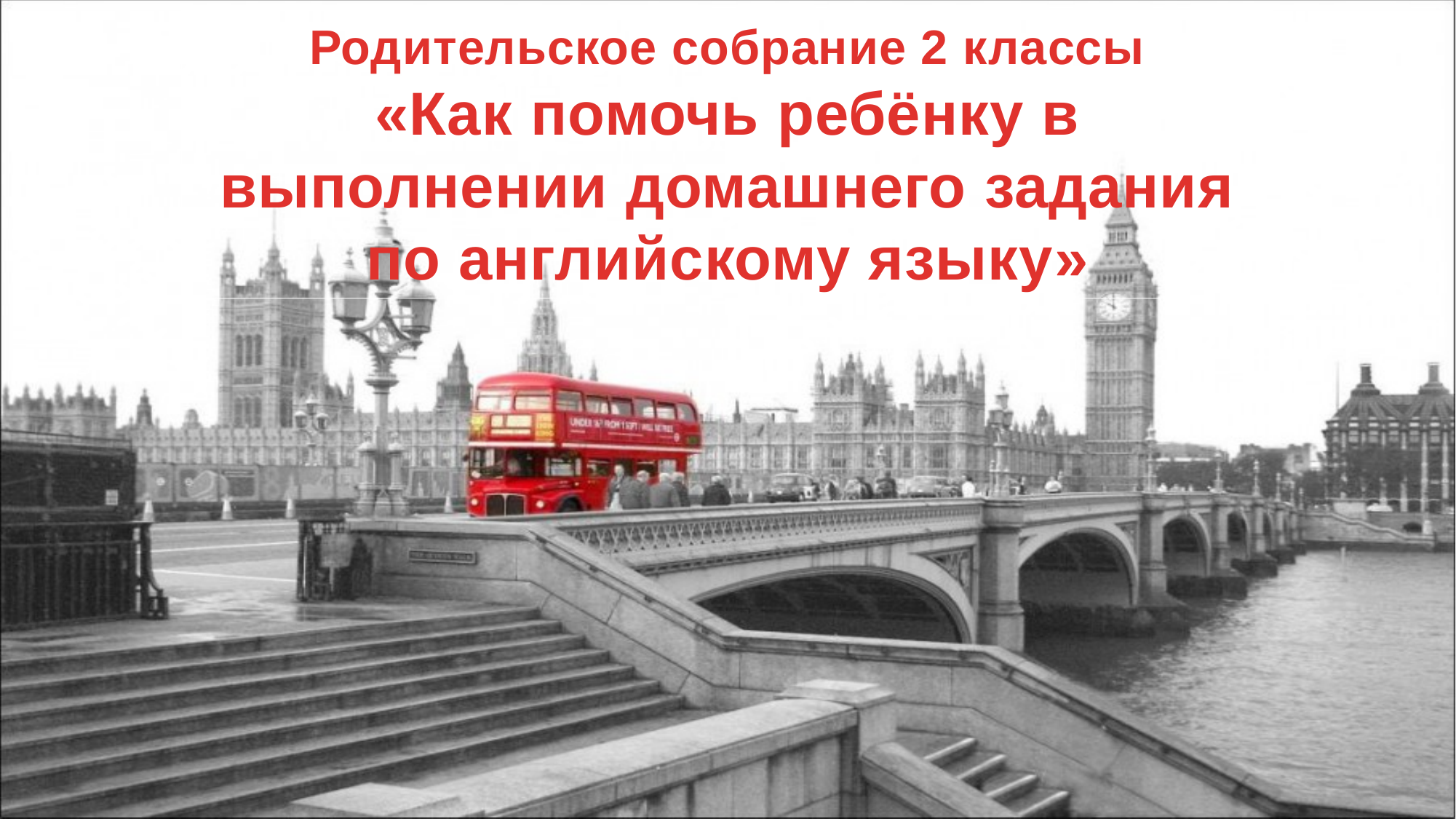

Родительское собрание 2 классы
«Как помочь ребёнку в выполнении домашнего задания по английскому языку»